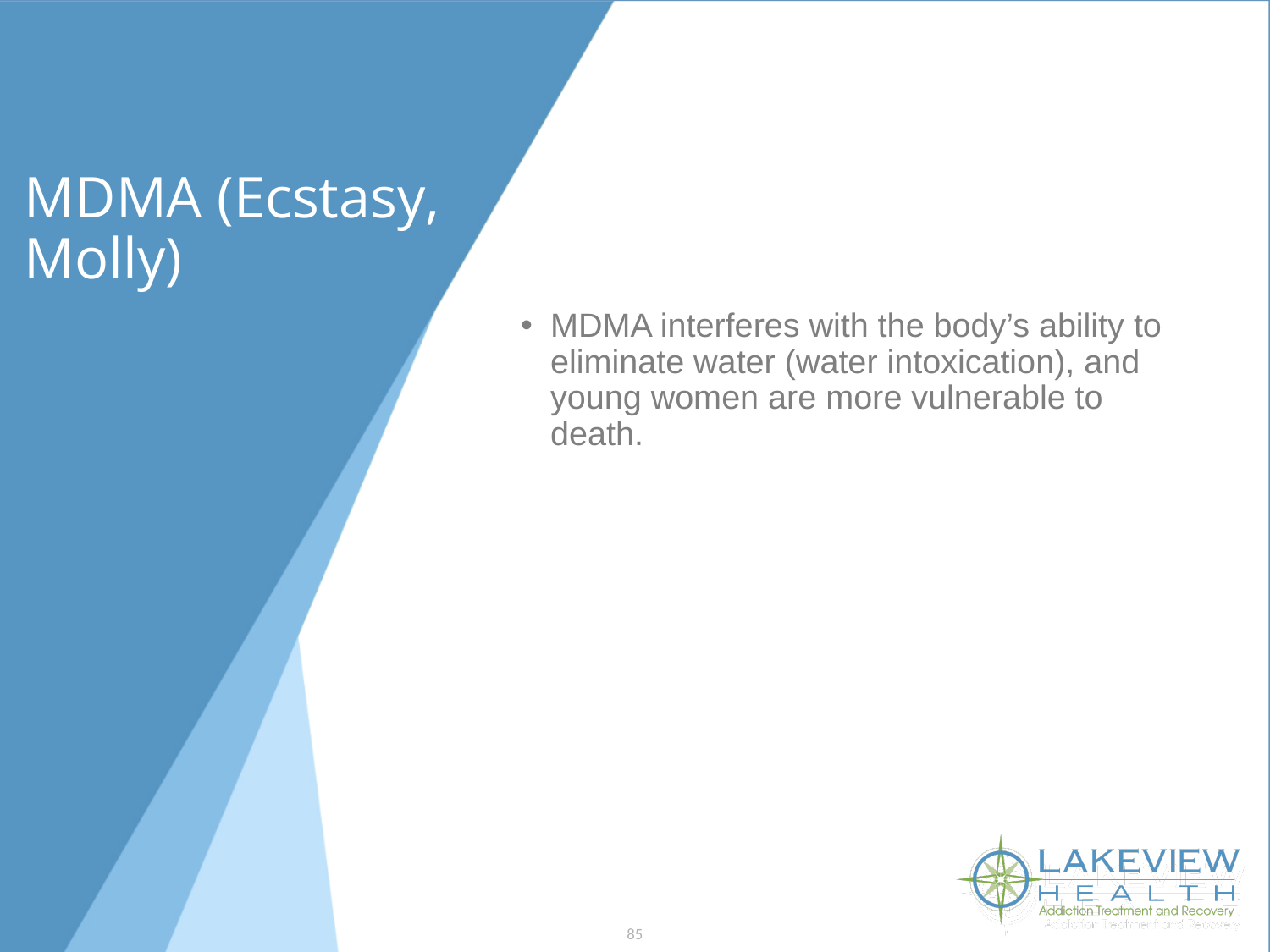

# MDMA (Ecstasy, Molly)
MDMA interferes with the body’s ability to eliminate water (water intoxication), and young women are more vulnerable to death.

85